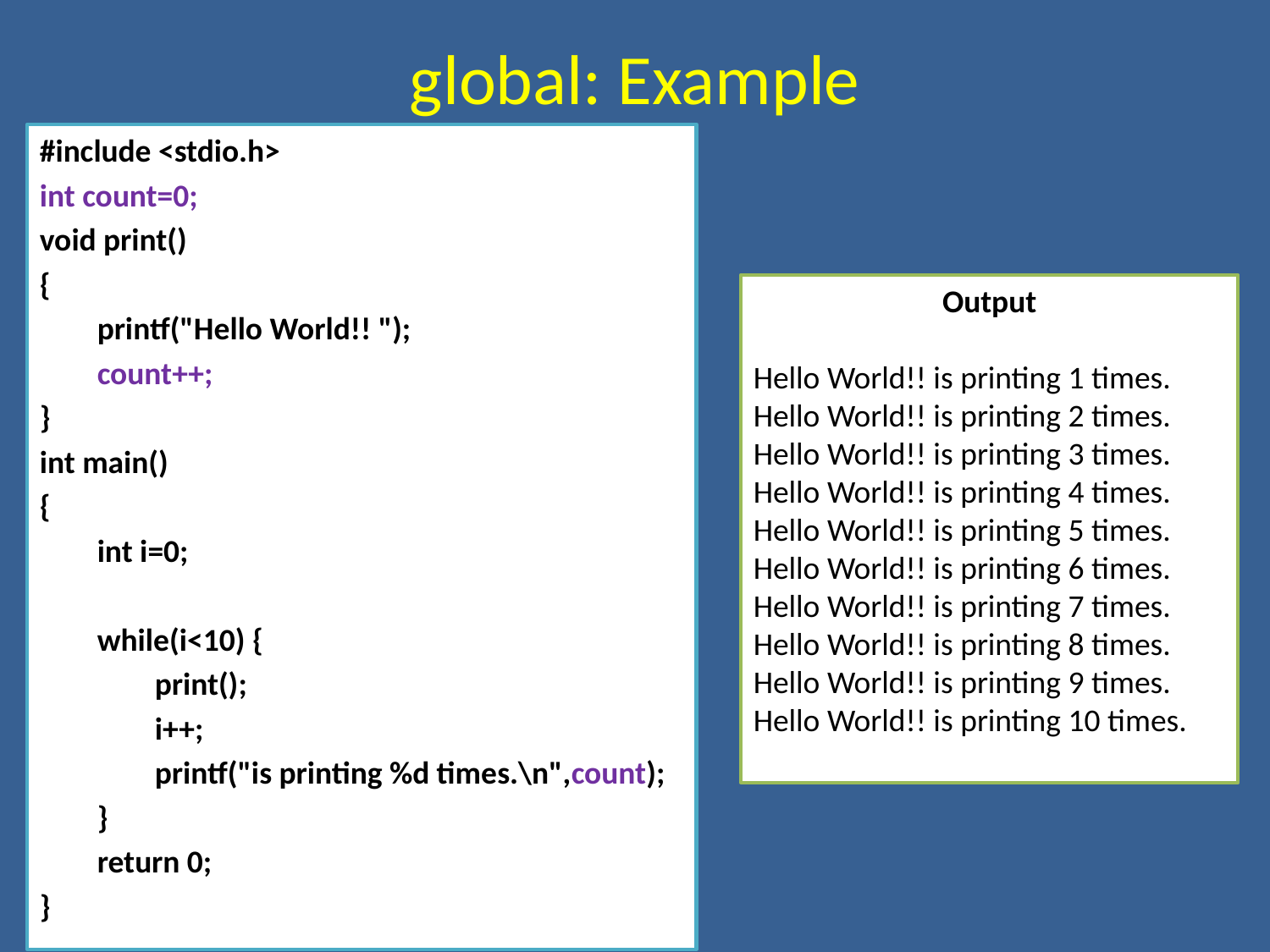

# global: Example
#include <stdio.h>
int count=0;
void print()
{
        printf("Hello World!! ");
        count++;
}
int main()
{
        int i=0;

        while(i<10) {
                print();
                i++;
                printf("is printing %d times.\n",count);
        }
        return 0;
}

Output

Hello World!! is printing 1 times.
Hello World!! is printing 2 times.
Hello World!! is printing 3 times.
Hello World!! is printing 4 times.
Hello World!! is printing 5 times.
Hello World!! is printing 6 times.
Hello World!! is printing 7 times.
Hello World!! is printing 8 times.
Hello World!! is printing 9 times.
Hello World!! is printing 10 times.